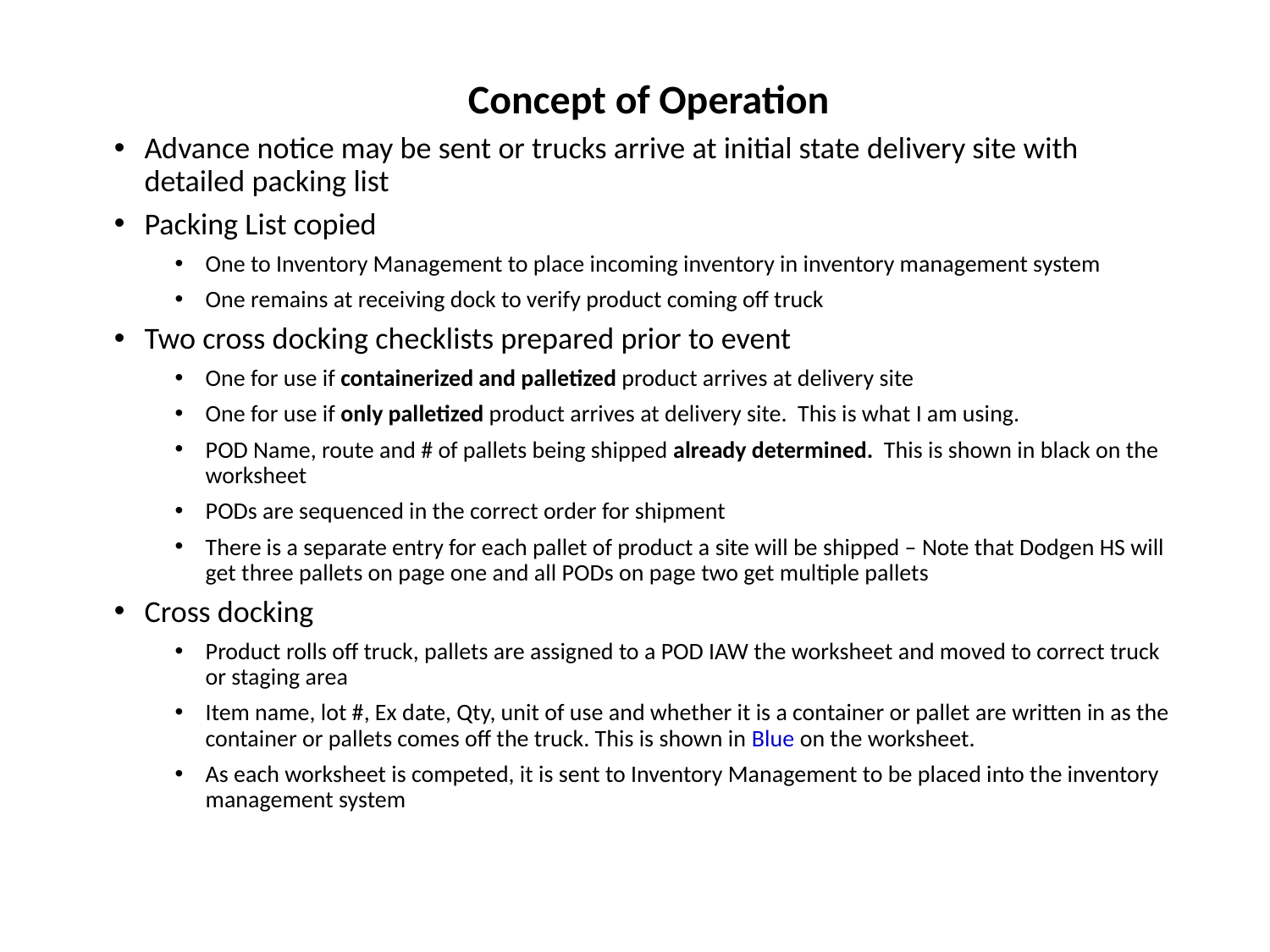

Concept of Operation
Advance notice may be sent or trucks arrive at initial state delivery site with detailed packing list
Packing List copied
One to Inventory Management to place incoming inventory in inventory management system
One remains at receiving dock to verify product coming off truck
Two cross docking checklists prepared prior to event
One for use if containerized and palletized product arrives at delivery site
One for use if only palletized product arrives at delivery site.  This is what I am using.
POD Name, route and # of pallets being shipped already determined.  This is shown in black on the worksheet
PODs are sequenced in the correct order for shipment
There is a separate entry for each pallet of product a site will be shipped – Note that Dodgen HS will get three pallets on page one and all PODs on page two get multiple pallets
Cross docking
Product rolls off truck, pallets are assigned to a POD IAW the worksheet and moved to correct truck or staging area
Item name, lot #, Ex date, Qty, unit of use and whether it is a container or pallet are written in as the container or pallets comes off the truck. This is shown in Blue on the worksheet.
As each worksheet is competed, it is sent to Inventory Management to be placed into the inventory management system